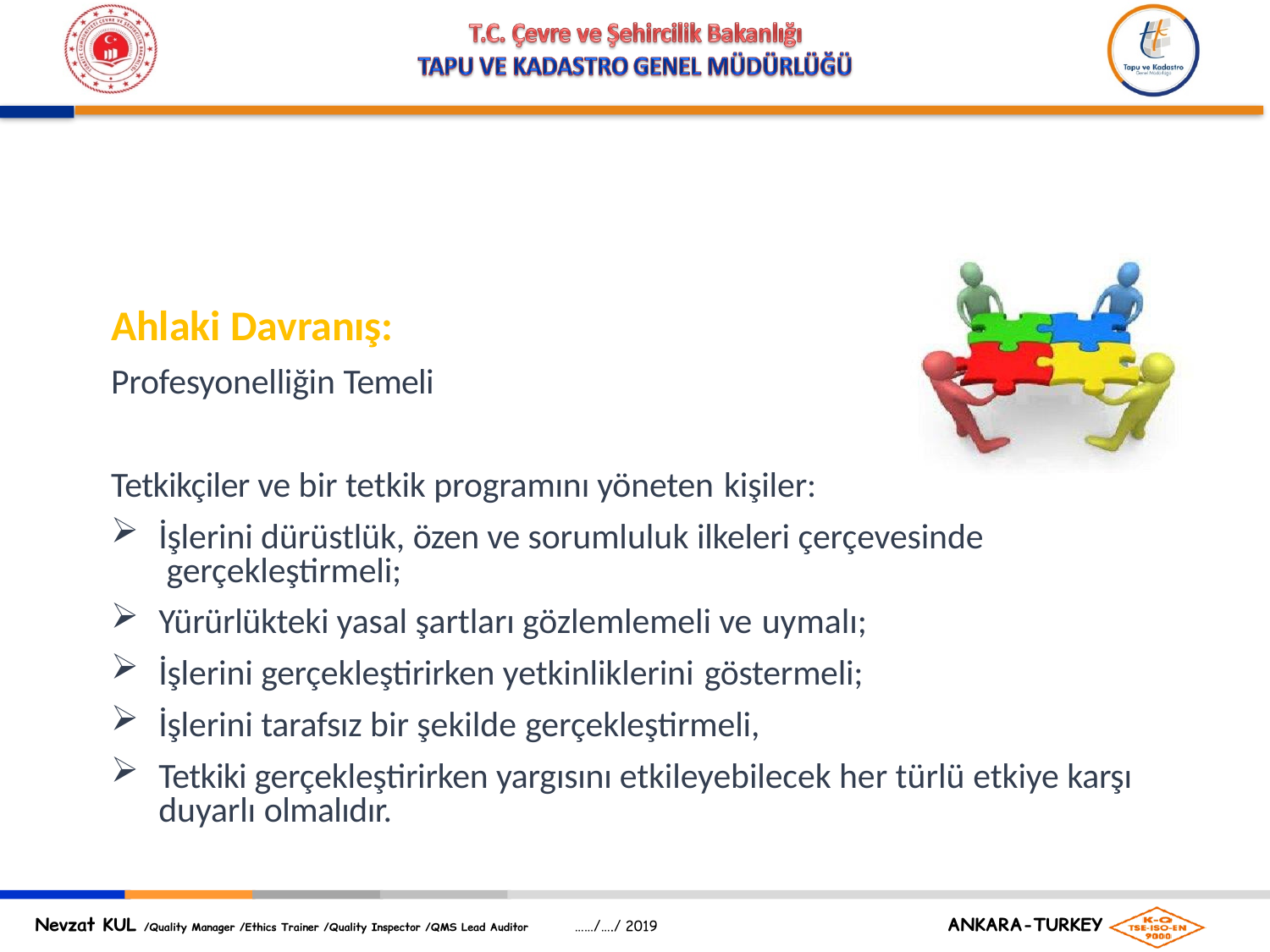

# Ahlaki Davranış:
Profesyonelliğin Temeli
Tetkikçiler ve bir tetkik programını yöneten kişiler:
İşlerini dürüstlük, özen ve sorumluluk ilkeleri çerçevesinde  gerçekleştirmeli;
Yürürlükteki yasal şartları gözlemlemeli ve uymalı;
İşlerini gerçekleştirirken yetkinliklerini göstermeli;
İşlerini tarafsız bir şekilde gerçekleştirmeli,
Tetkiki gerçekleştirirken yargısını etkileyebilecek her türlü etkiye karşı  duyarlı olmalıdır.